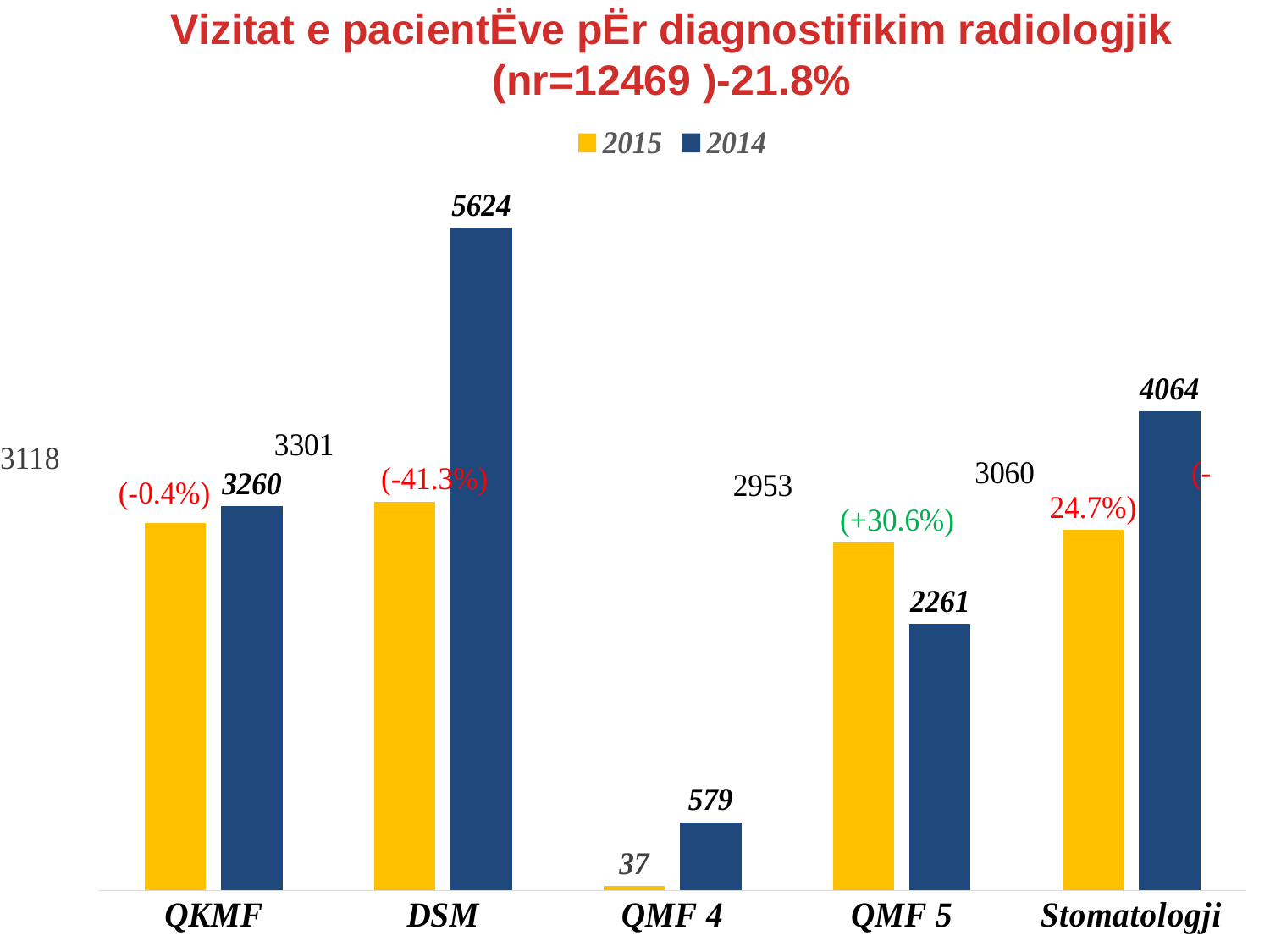

# Vizitat e pacientËve pËr diagnostifikim radiologjik (nr=12469 )-21.8%

### Chart

| Category | 2015 | 2014 |
|---|---|---|
| QKMF | 3118.0 | 3260.0 |
| DSM | 3301.0 | 5624.0 |
| QMF 4 | 37.0 | 579.0 |
| QMF 5 | 2953.0 | 2261.0 |
| Stomatologji | 3060.0 | 4064.0 |